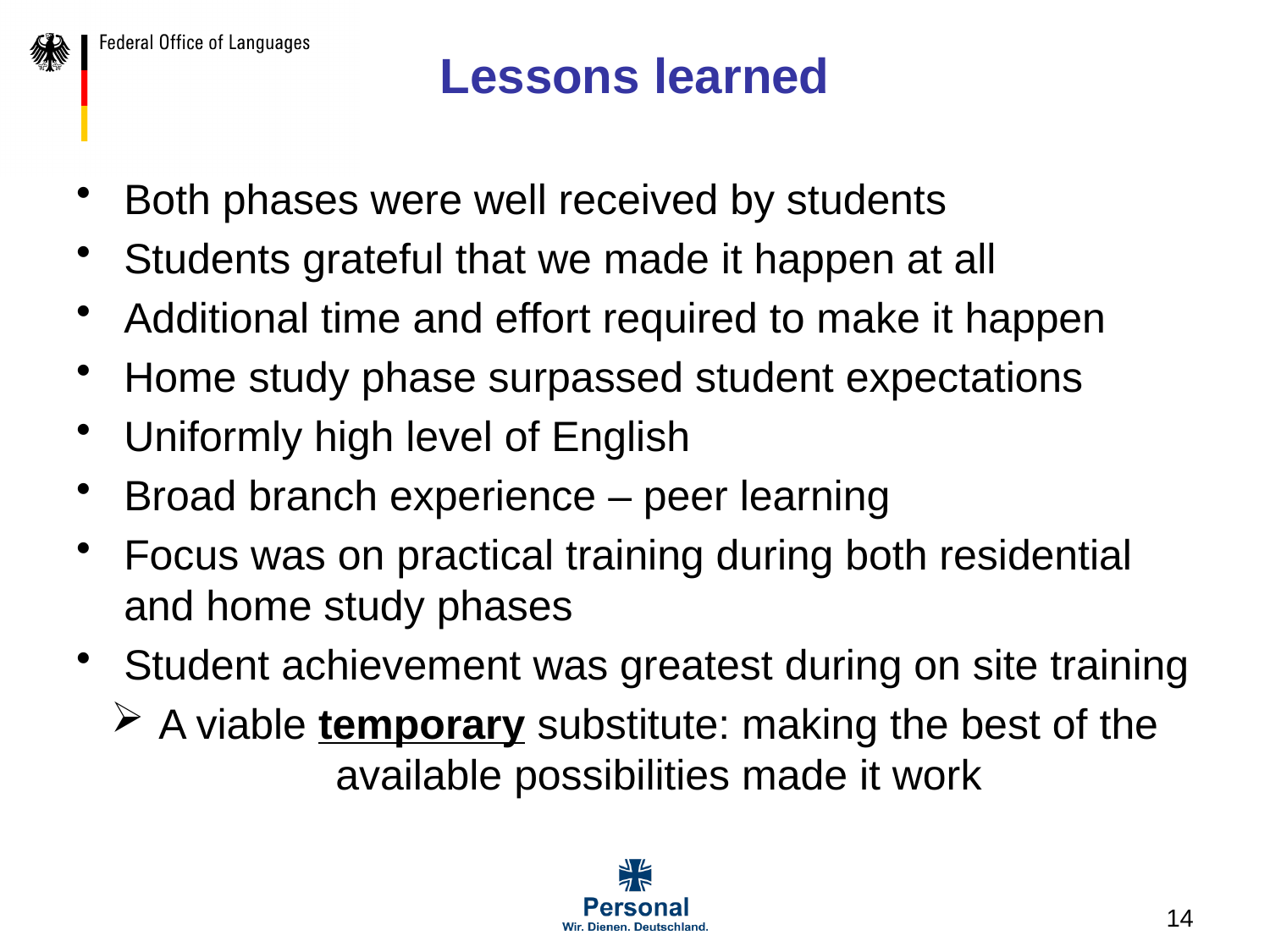

# Lessons learned
Both phases were well received by students
Students grateful that we made it happen at all
Additional time and effort required to make it happen
Home study phase surpassed student expectations
Uniformly high level of English
Broad branch experience – peer learning
Focus was on practical training during both residential and home study phases
Student achievement was greatest during on site training
A viable temporary substitute: making the best of the available possibilities made it work

14